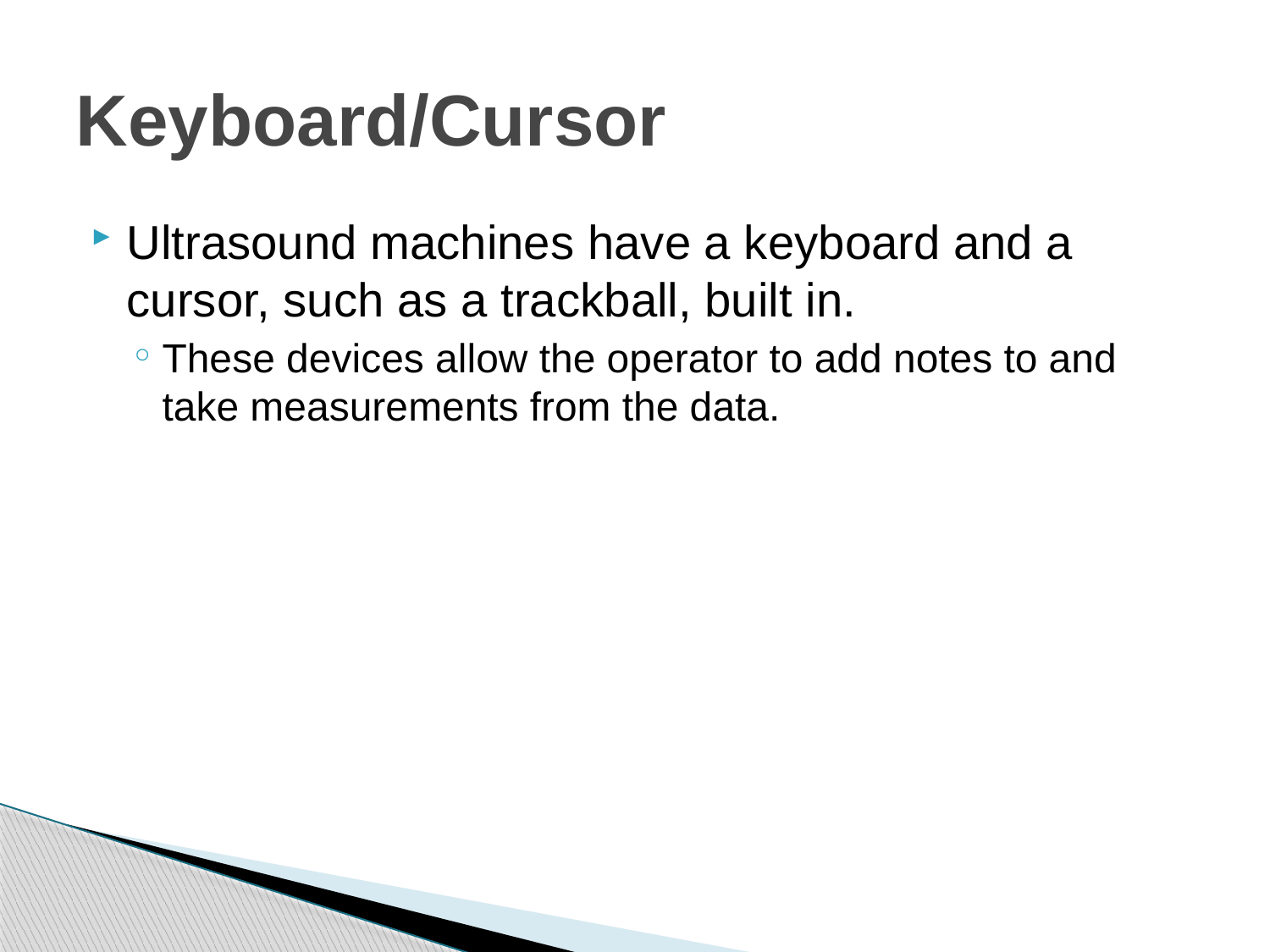

# Keyboard/Cursor
Ultrasound machines have a keyboard and a cursor, such as a trackball, built in.
These devices allow the operator to add notes to and take measurements from the data.